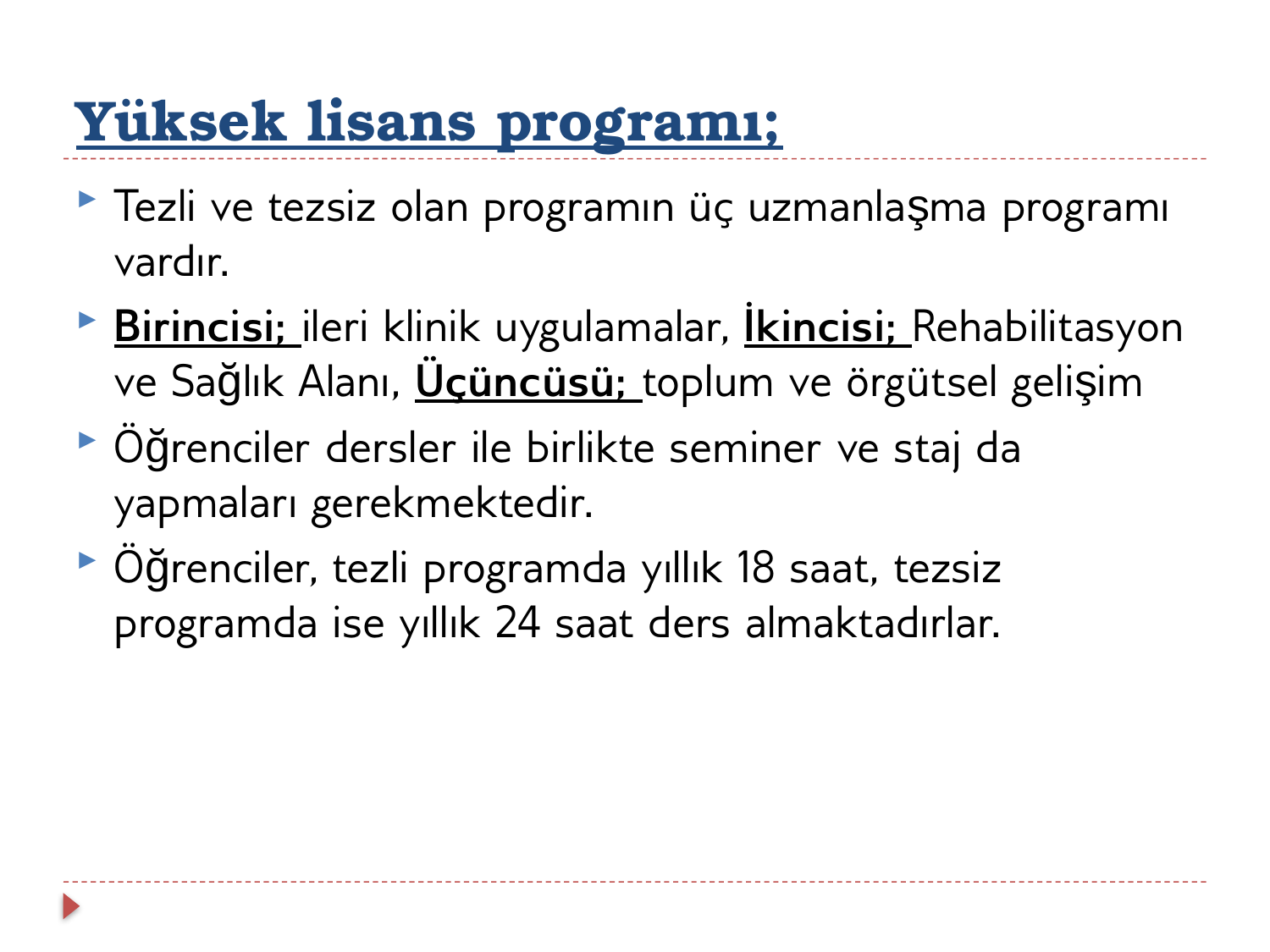

# Yüksek lisans programı;
Tezli ve tezsiz olan programın üç uzmanlaşma programı vardır.
Birincisi; ileri klinik uygulamalar, İkincisi; Rehabilitasyon ve Sağlık Alanı, Üçüncüsü; toplum ve örgütsel gelişim
Öğrenciler dersler ile birlikte seminer ve staj da yapmaları gerekmektedir.
Öğrenciler, tezli programda yıllık 18 saat, tezsiz programda ise yıllık 24 saat ders almaktadırlar.